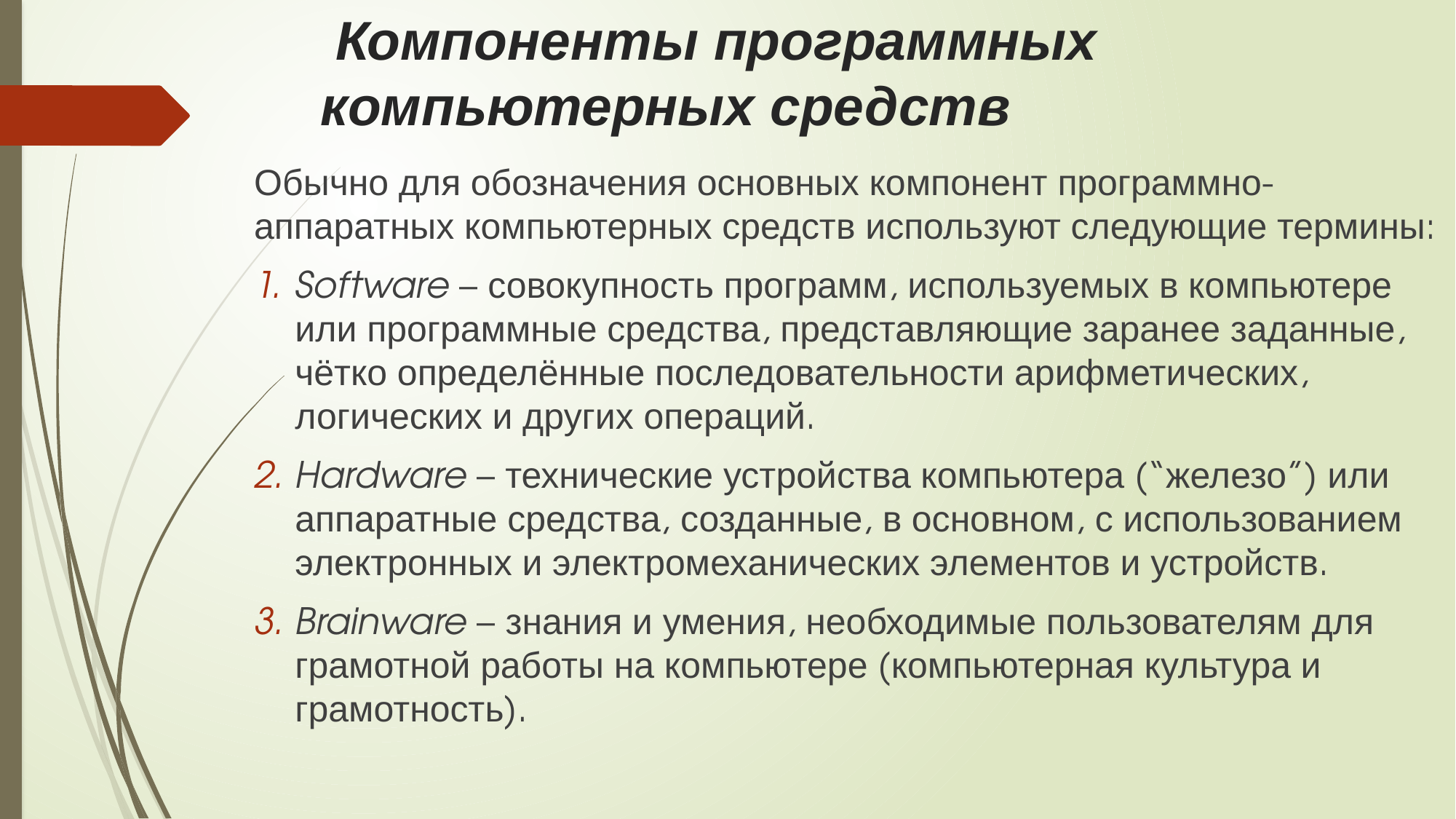

# Компоненты программных компьютерных средств
Обычно для обозначения основных компонент программно-аппаратных компьютерных средств используют следующие термины:
Software – совокупность программ, используемых в компьютере или программные средства, представляющие заранее заданные, чётко определённые последовательности арифметических, логических и других операций.
Hardware – технические устройства компьютера (“железо”) или аппаратные средства, созданные, в основном, с использованием электронных и электромеханических элементов и устройств.
Brainware – знания и умения, необходимые пользователям для грамотной работы на компьютере (компьютерная культура и грамотность).